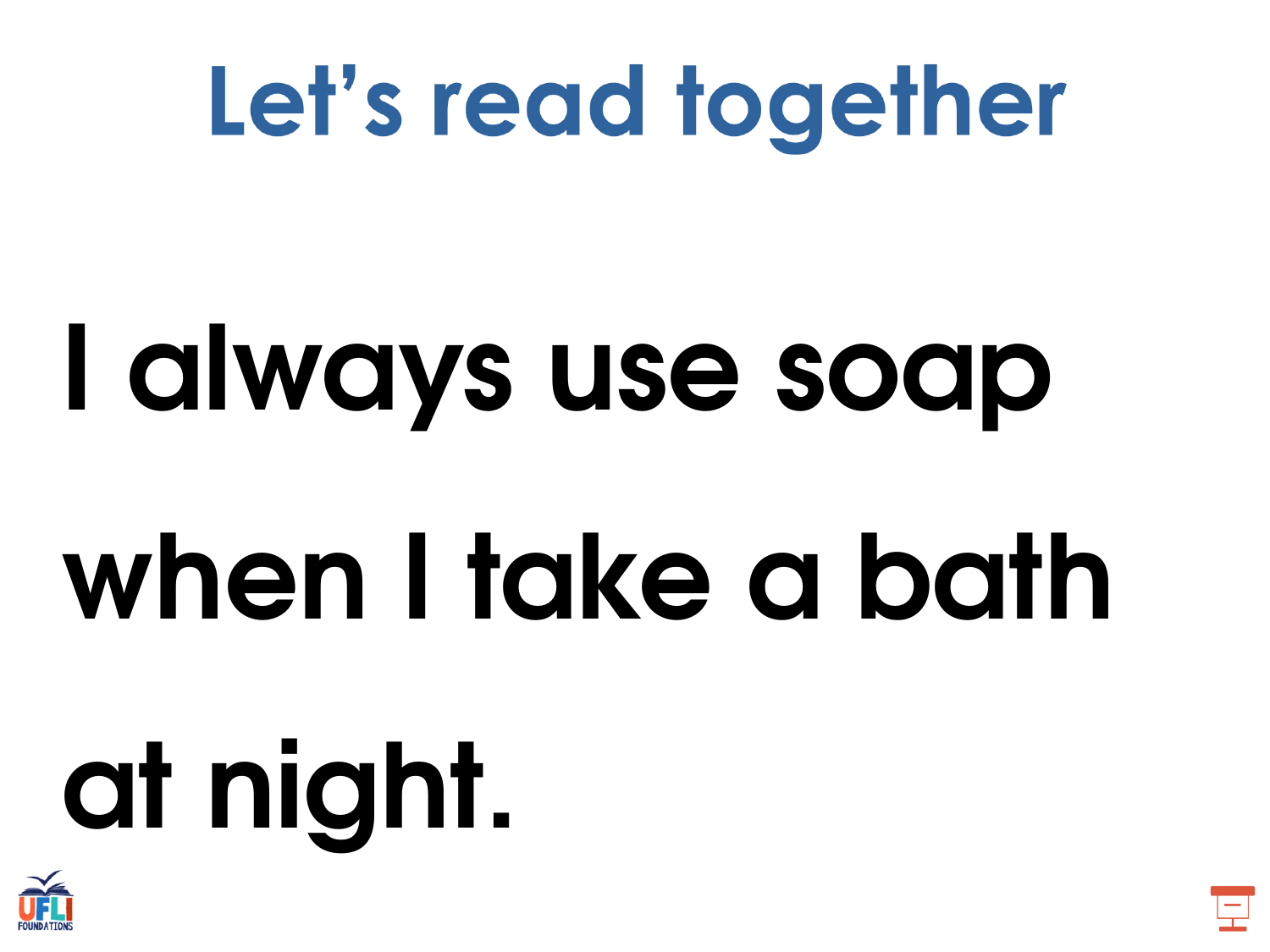

I always use soap when I take a bath at night.